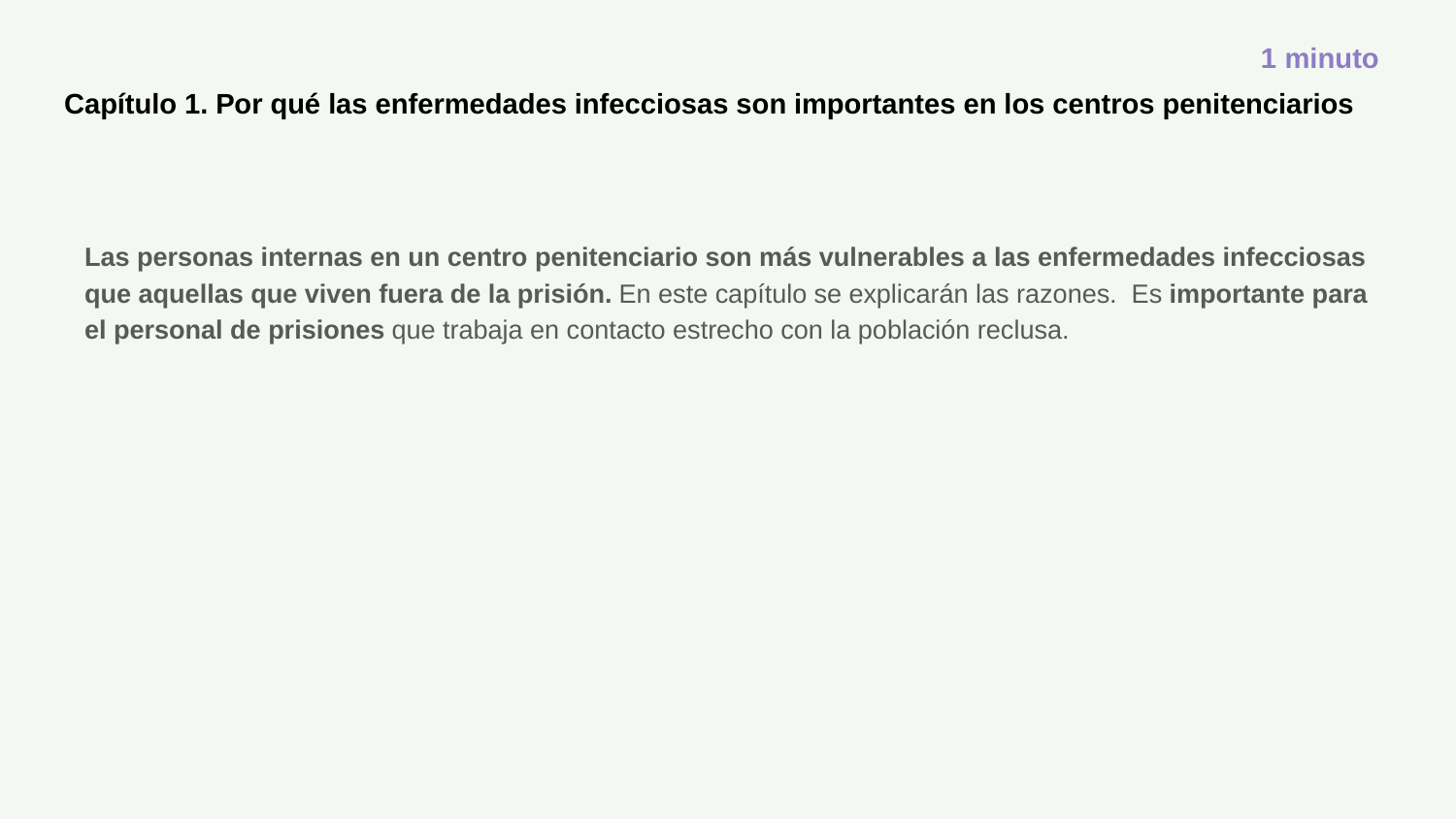

1 minuto
# Capítulo 1. Por qué las enfermedades infecciosas son importantes en los centros penitenciarios
Las personas internas en un centro penitenciario son más vulnerables a las enfermedades infecciosas que aquellas que viven fuera de la prisión. En este capítulo se explicarán las razones.  Es importante para el personal de prisiones que trabaja en contacto estrecho con la población reclusa.